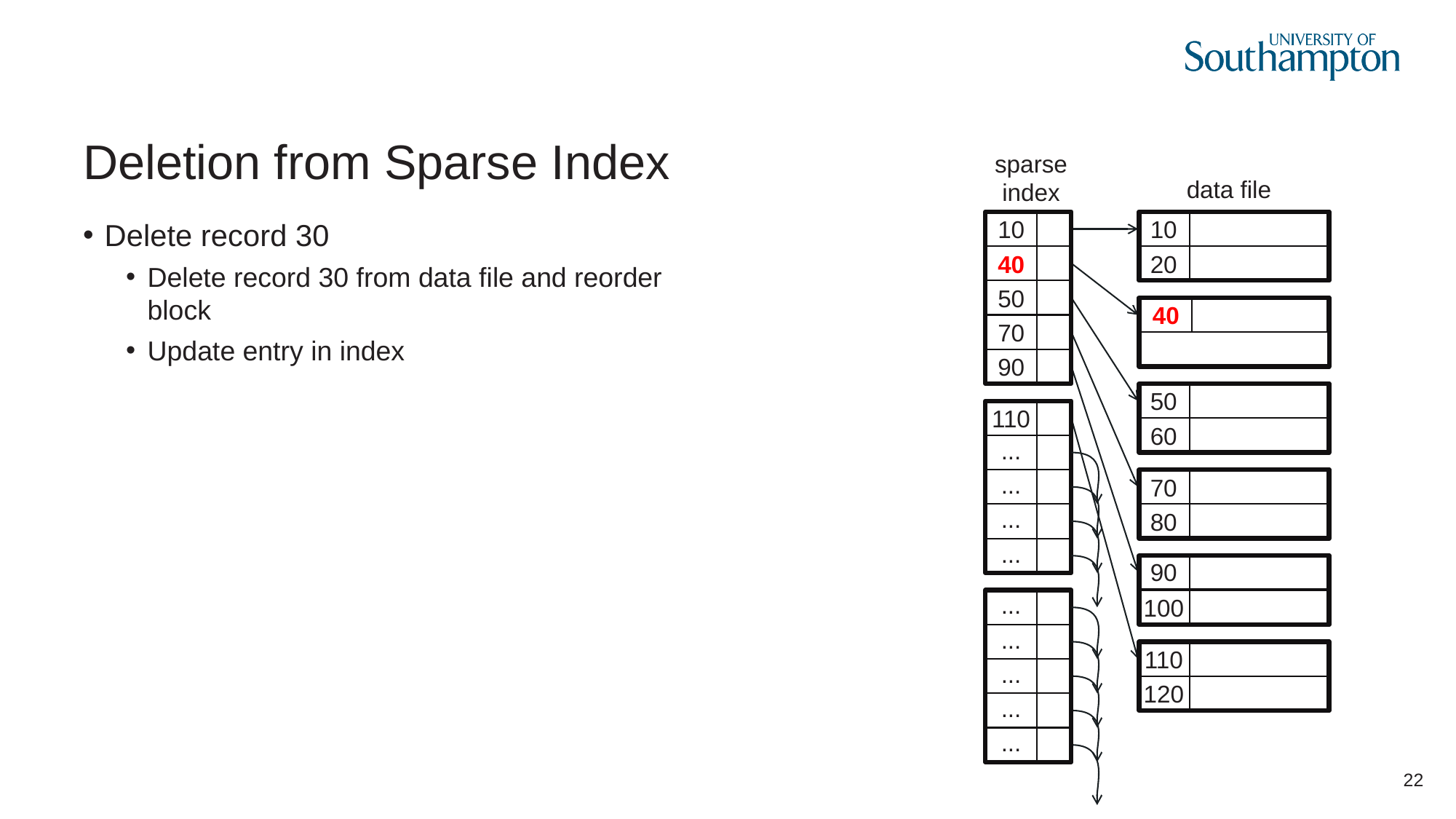

# Deletion from Sparse Index
sparse
index
data file

10
Delete record 30
Delete record 30 from data file and reorder block
Update entry in index

10

30
40
20

50
30

40

70

40

90
50

110

60

...

...
70

...
80

...
90

...

100

...
110

...
120

...

...